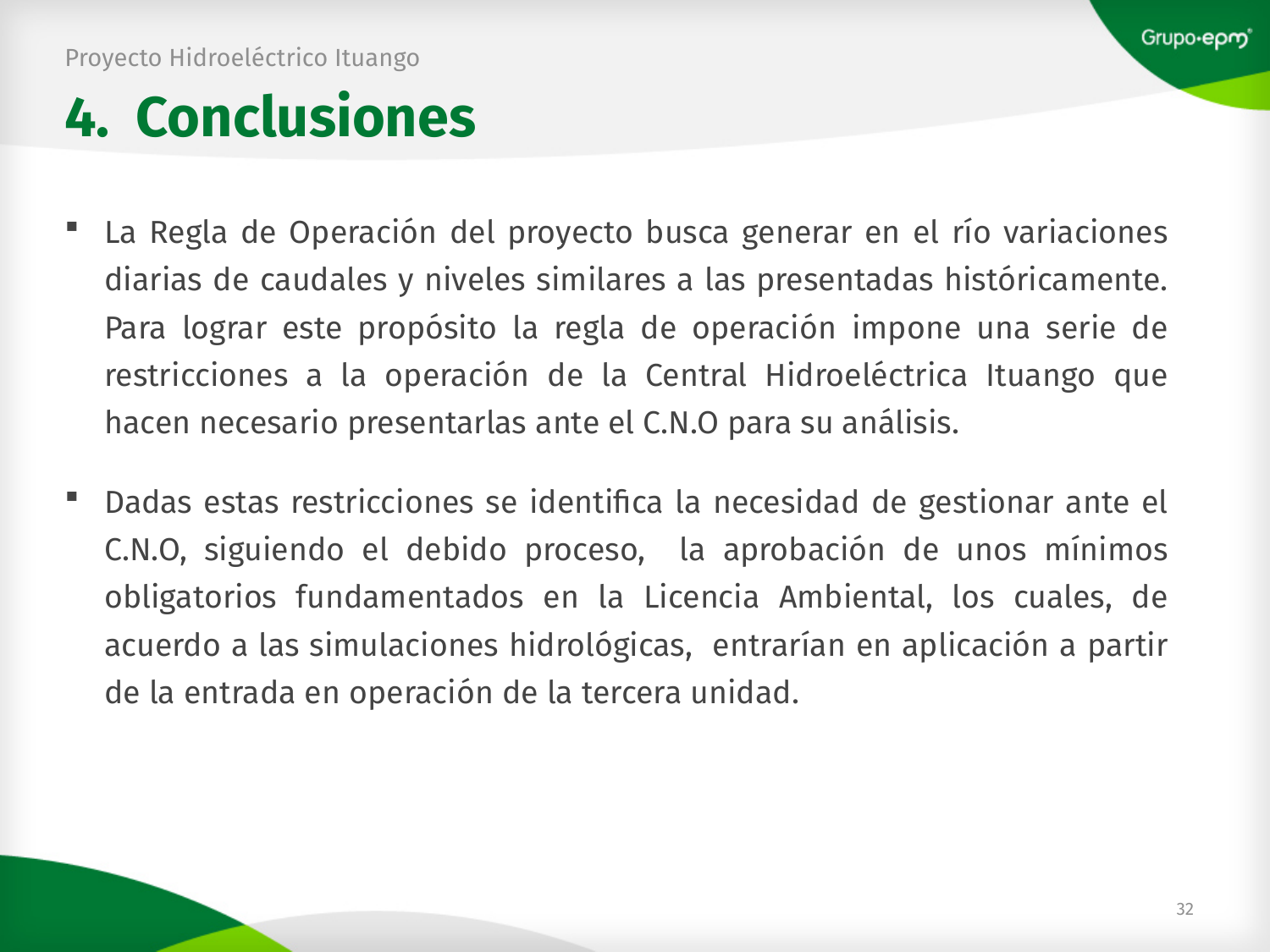

Proyecto Hidroeléctrico Ituango
Conclusiones
La Regla de Operación del proyecto busca generar en el río variaciones diarias de caudales y niveles similares a las presentadas históricamente. Para lograr este propósito la regla de operación impone una serie de restricciones a la operación de la Central Hidroeléctrica Ituango que hacen necesario presentarlas ante el C.N.O para su análisis.
Dadas estas restricciones se identifica la necesidad de gestionar ante el C.N.O, siguiendo el debido proceso,  la aprobación de unos mínimos obligatorios fundamentados en la Licencia Ambiental, los cuales, de acuerdo a las simulaciones hidrológicas,  entrarían en aplicación a partir de la entrada en operación de la tercera unidad.

32